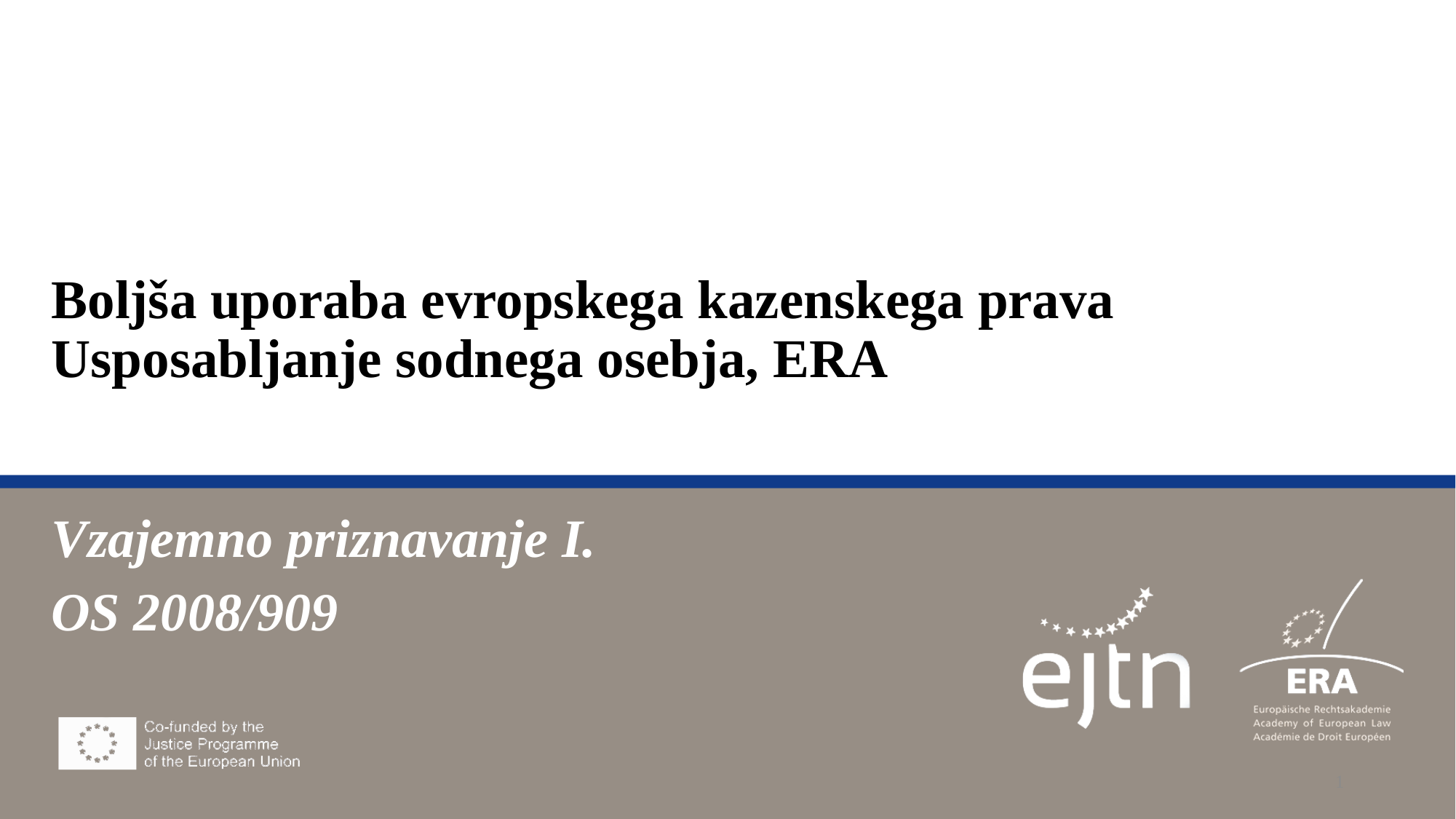

# Boljša uporaba evropskega kazenskega prava Usposabljanje sodnega osebja, ERA
Vzajemno priznavanje I.
OS 2008/909

1